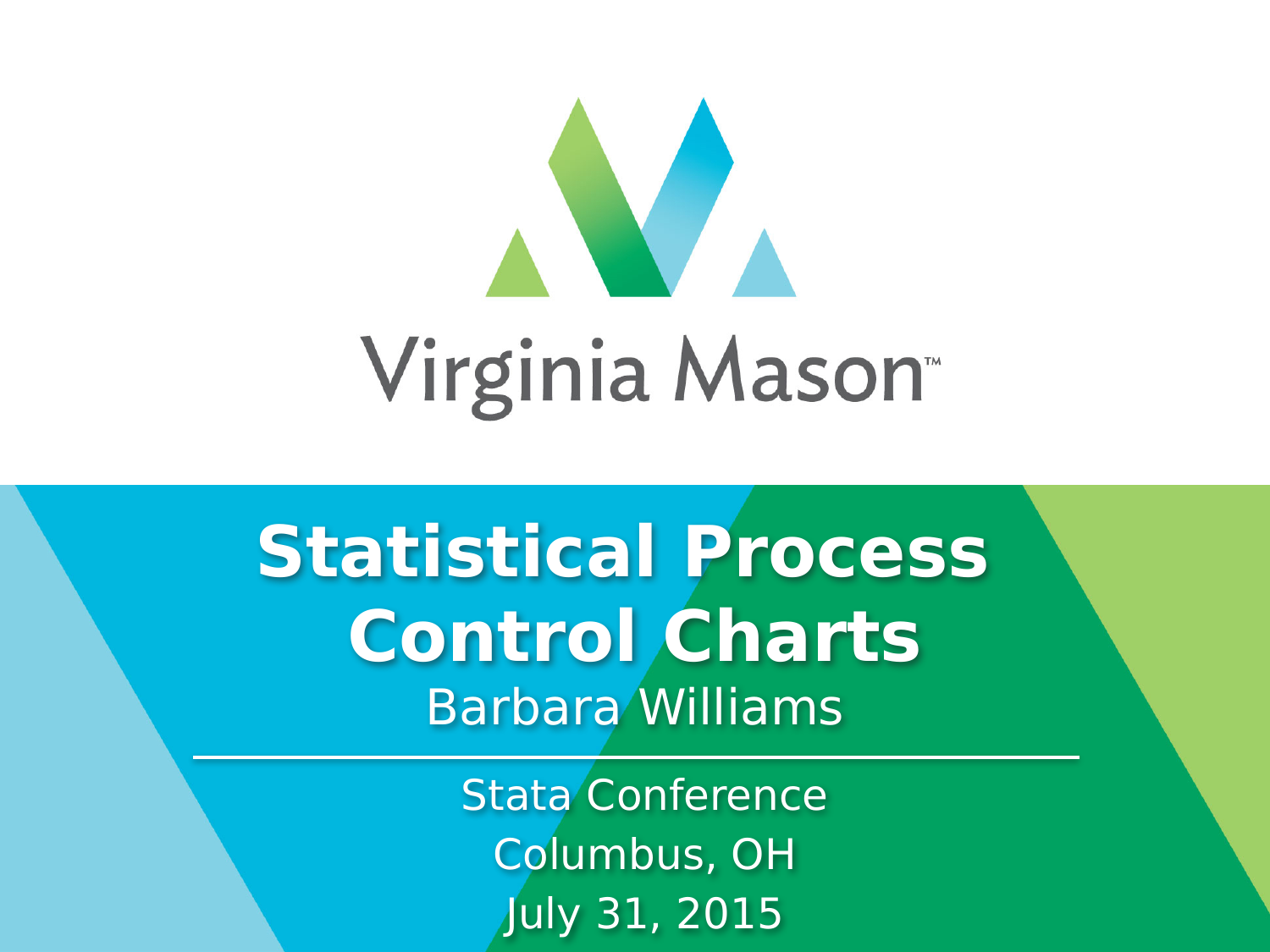

# Statistical Process Control Charts Barbara Williams
Stata Conference
Columbus, OH
July 31, 2015